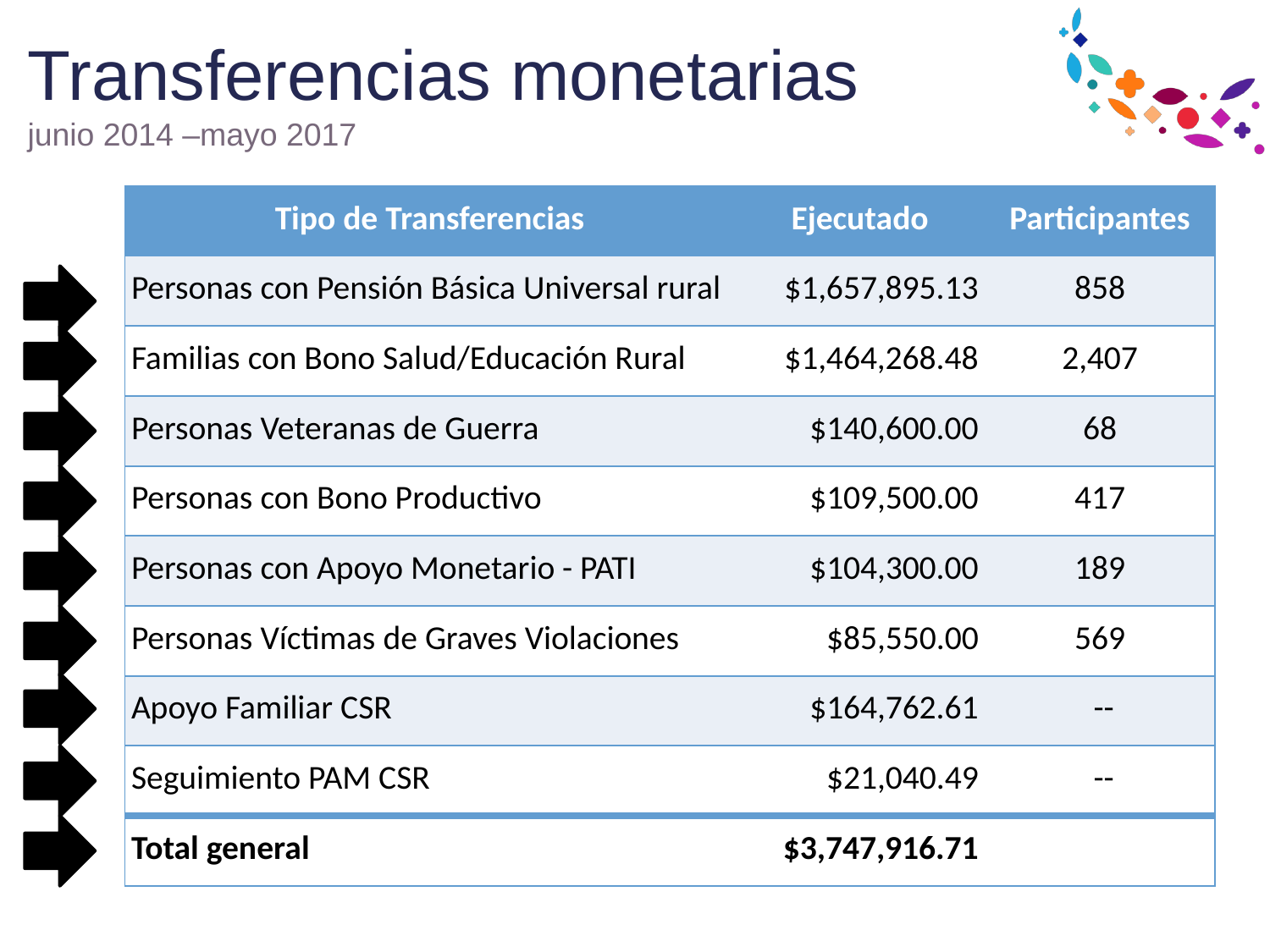

# Transferencias monetarias junio 2014 –mayo 2017
| Tipo de Transferencias | Ejecutado | Participantes |
| --- | --- | --- |
| Personas con Pensión Básica Universal rural | $1,657,895.13 | 858 |
| Familias con Bono Salud/Educación Rural | $1,464,268.48 | 2,407 |
| Personas Veteranas de Guerra | $140,600.00 | 68 |
| Personas con Bono Productivo | $109,500.00 | 417 |
| Personas con Apoyo Monetario - PATI | $104,300.00 | 189 |
| Personas Víctimas de Graves Violaciones | $85,550.00 | 569 |
| Apoyo Familiar CSR | $164,762.61 | -- |
| Seguimiento PAM CSR | $21,040.49 | -- |
| Total general | $3,747,916.71 |  |